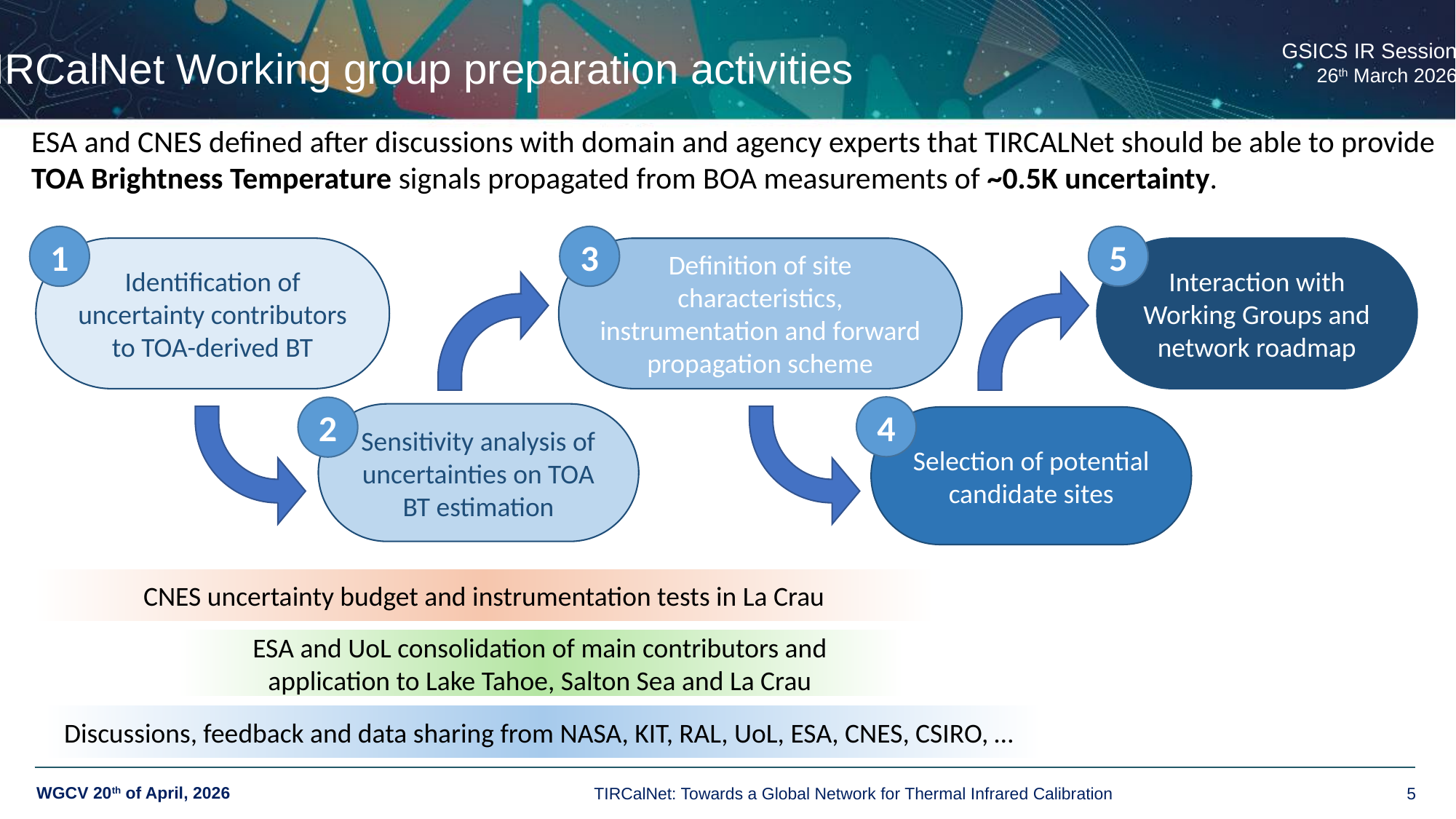

TIRCalNet Working group preparation activities
ESA and CNES defined after discussions with domain and agency experts that TIRCALNet should be able to provide TOA Brightness Temperature signals propagated from BOA measurements of ~0.5K uncertainty.

1
Identification of uncertainty contributors to TOA-derived BT
3
Definition of site characteristics, instrumentation and forward propagation scheme
5
Interaction with Working Groups and network roadmap

4
Selection of potential candidate sites
2
Sensitivity analysis of uncertainties on TOA BT estimation

CNES uncertainty budget and instrumentation tests in La Crau
ESA and UoL consolidation of main contributors and application to Lake Tahoe, Salton Sea and La Crau
Discussions, feedback and data sharing from NASA, KIT, RAL, UoL, ESA, CNES, CSIRO, …
5
TIRCalNet: Towards a Global Network for Thermal Infrared Calibration